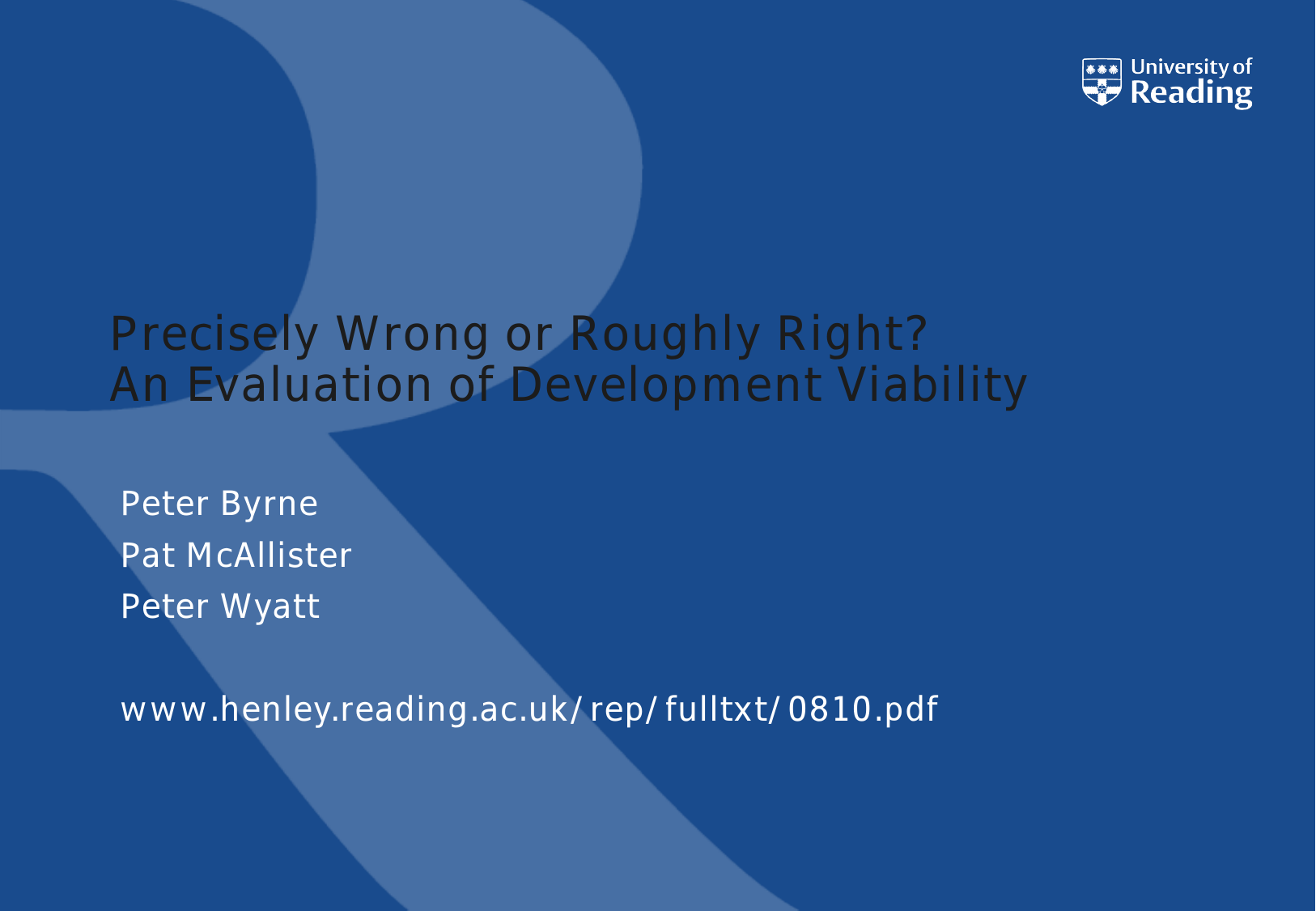

# Precisely Wrong or Roughly Right? An Evaluation of Development Viability
Peter Byrne
Pat McAllister
Peter Wyatt

www.henley.reading.ac.uk/rep/fulltxt/0810.pdf